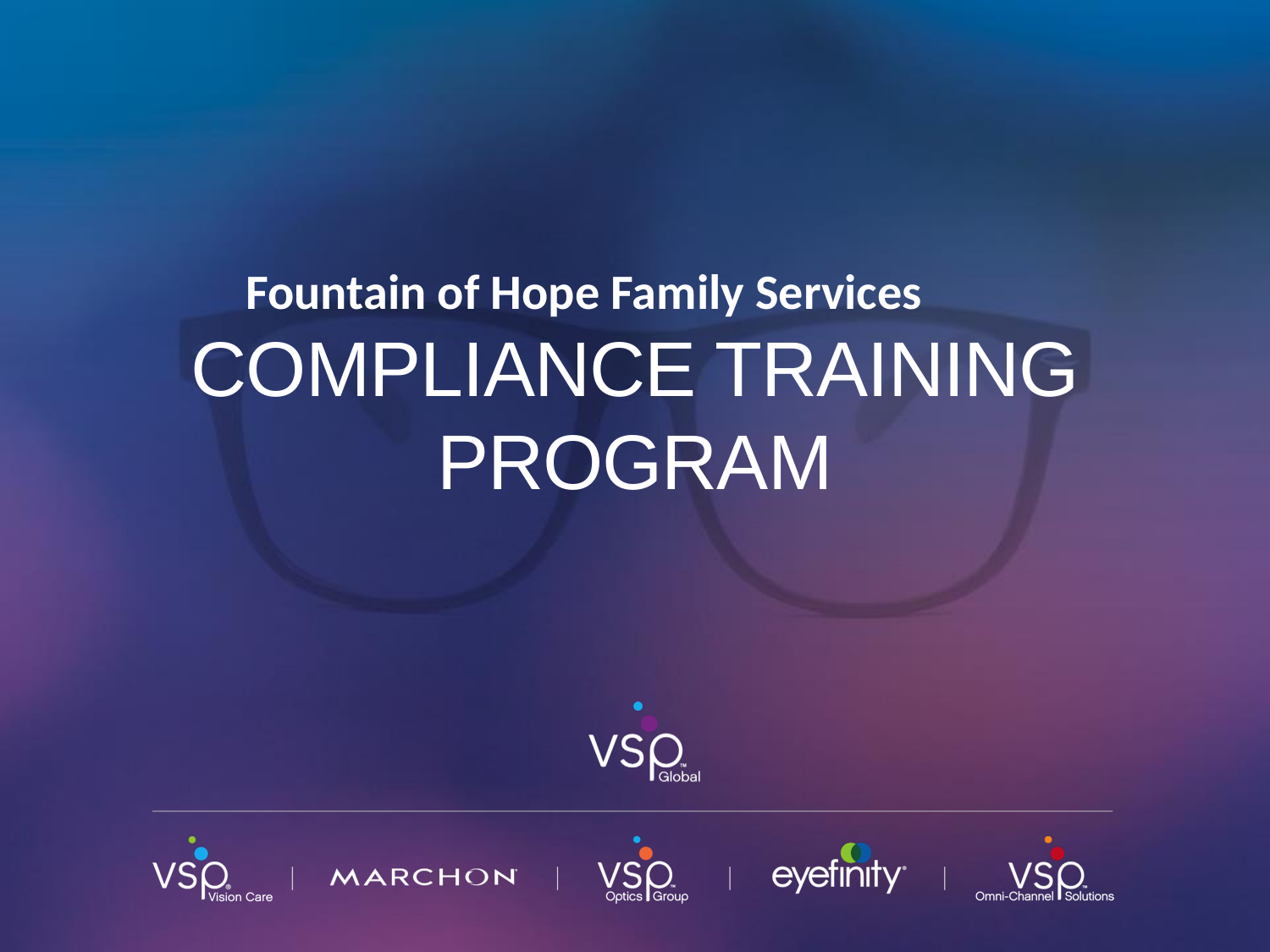

Fountain of Hope Family Services
# Compliance Training Program